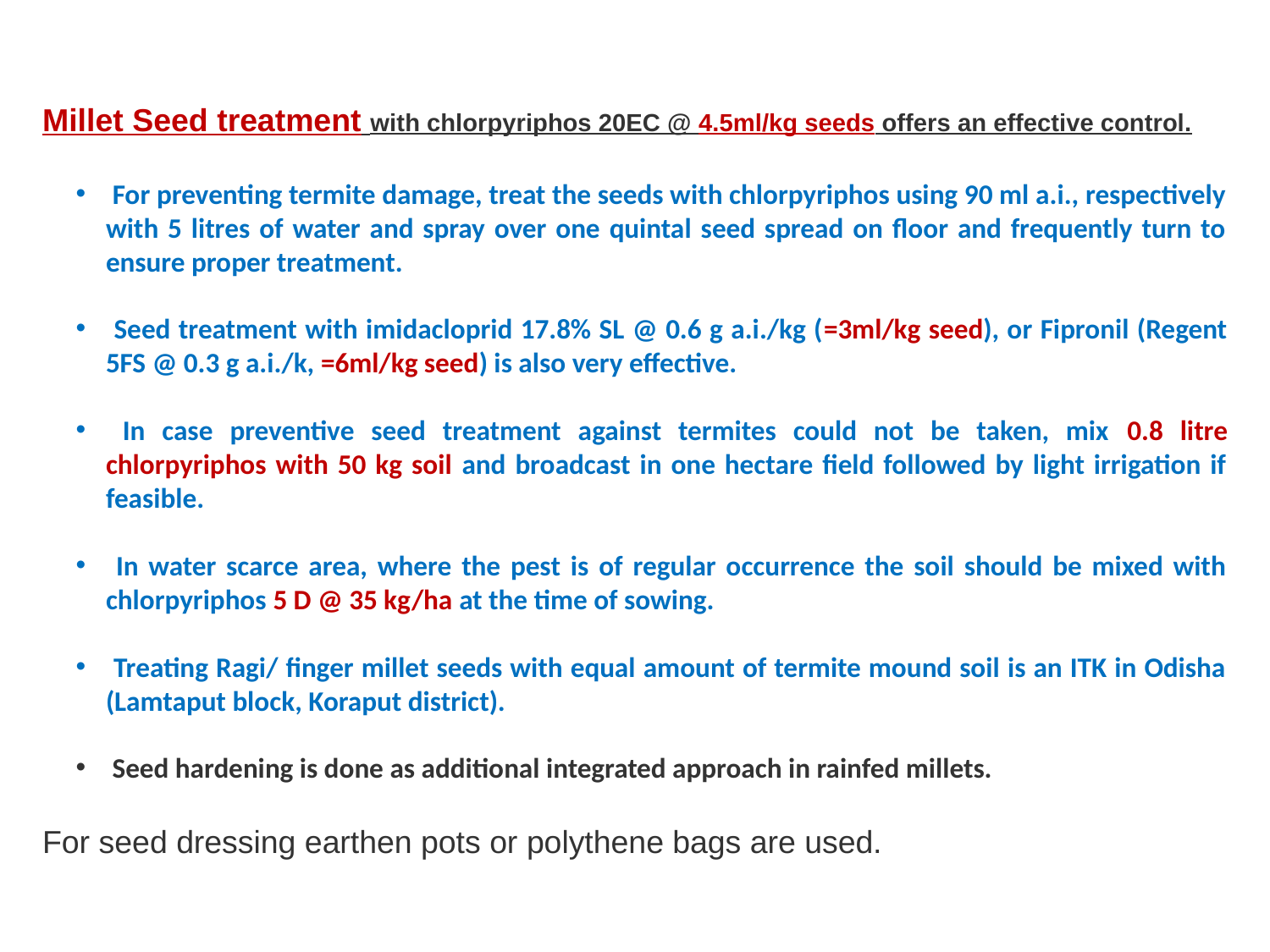

Millet Seed treatment with chlorpyriphos 20EC @ 4.5ml/kg seeds offers an effective control.

 For preventing termite damage, treat the seeds with chlorpyriphos using 90 ml a.i., respectively with 5 litres of water and spray over one quintal seed spread on floor and frequently turn to ensure proper treatment.

 Seed treatment with imidacloprid 17.8% SL @ 0.6 g a.i./kg (=3ml/kg seed), or Fipronil (Regent 5FS @ 0.3 g a.i./k, =6ml/kg seed) is also very effective.

 In case preventive seed treatment against termites could not be taken, mix 0.8 litre chlorpyriphos with 50 kg soil and broadcast in one hectare field followed by light irrigation if feasible.

 In water scarce area, where the pest is of regular occurrence the soil should be mixed with chlorpyriphos 5 D @ 35 kg/ha at the time of sowing.

 Treating Ragi/ finger millet seeds with equal amount of termite mound soil is an ITK in Odisha (Lamtaput block, Koraput district).

 Seed hardening is done as additional integrated approach in rainfed millets.

For seed dressing earthen pots or polythene bags are used.